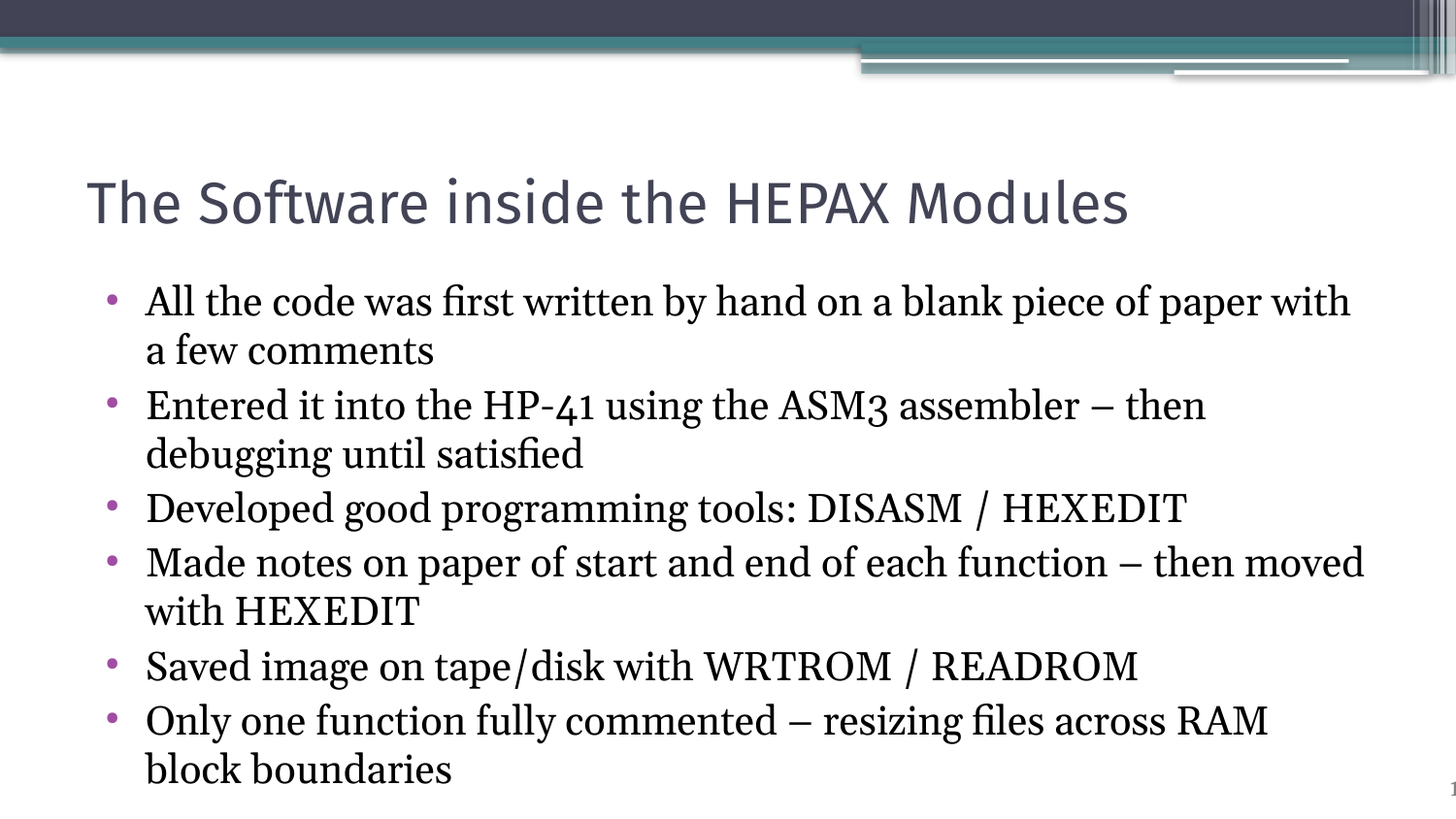

# The Software inside the HEPAX Modules
All the code was first written by hand on a blank piece of paper with a few comments
Entered it into the HP-41 using the ASM3 assembler – then debugging until satisfied
Developed good programming tools: DISASM / HEXEDIT
Made notes on paper of start and end of each function – then moved with HEXEDIT
Saved image on tape/disk with WRTROM / READROM
Only one function fully commented – resizing files across RAM block boundaries
10